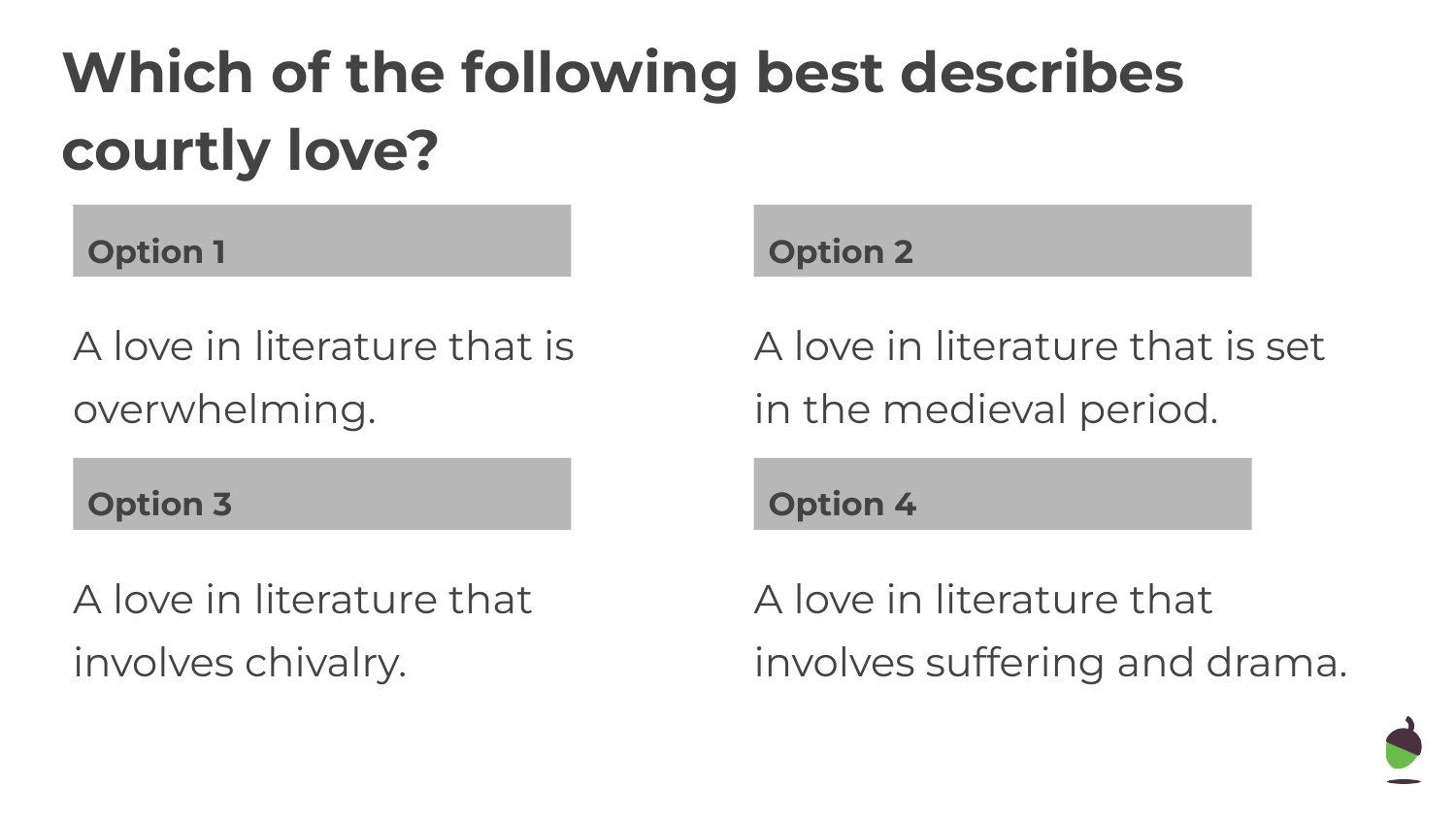

# Which of the following best describes courtly love?
Option 1
Option 2
A love in literature that is overwhelming.
A love in literature that is set in the medieval period.
Option 3
Option 4
A love in literature that involves chivalry.
A love in literature that involves suffering and drama.
3